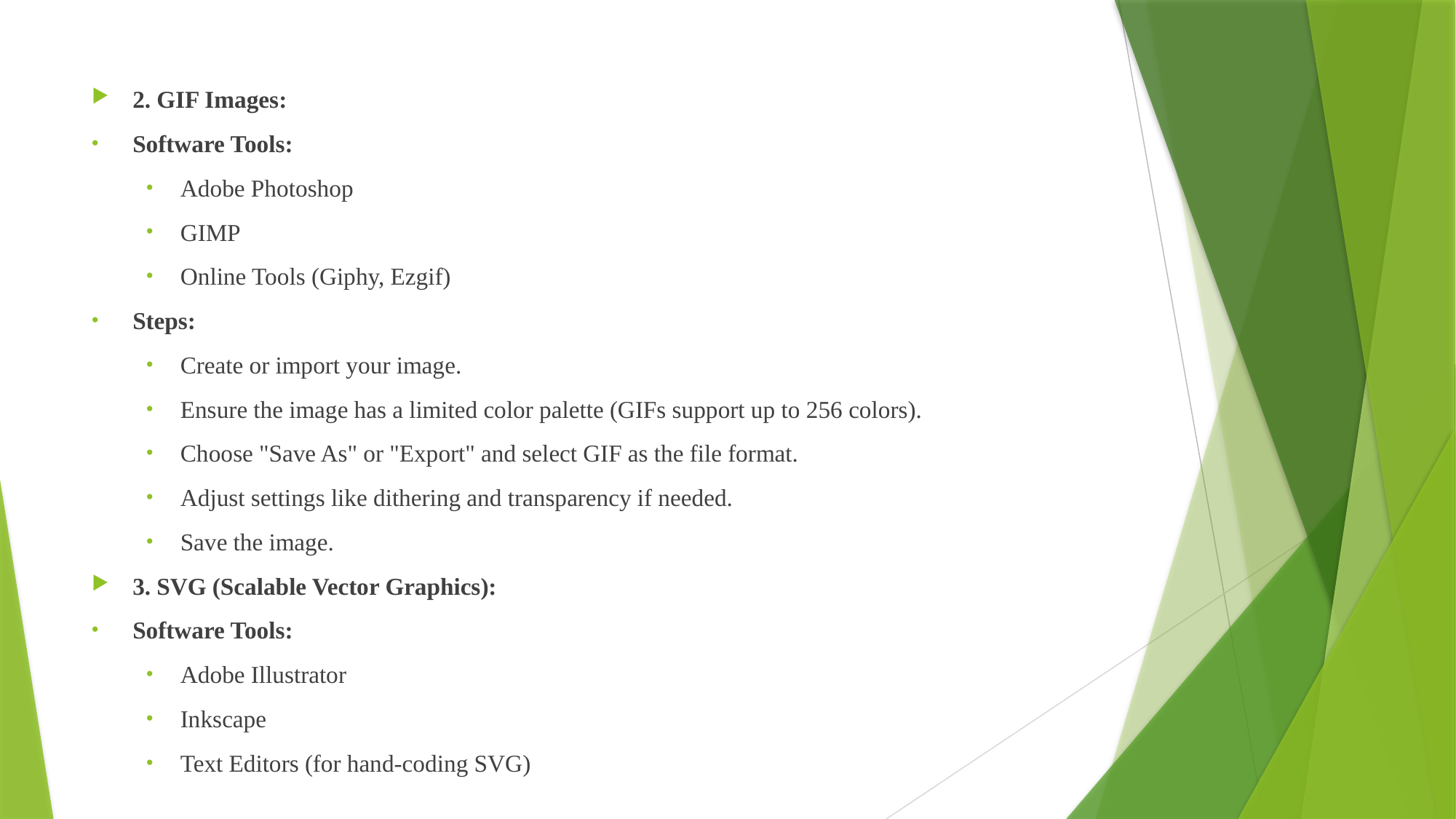

2. GIF Images:
Software Tools:
Adobe Photoshop
GIMP
Online Tools (Giphy, Ezgif)
Steps:
Create or import your image.
Ensure the image has a limited color palette (GIFs support up to 256 colors).
Choose "Save As" or "Export" and select GIF as the file format.
Adjust settings like dithering and transparency if needed.
Save the image.
3. SVG (Scalable Vector Graphics):
Software Tools:
Adobe Illustrator
Inkscape
Text Editors (for hand-coding SVG)